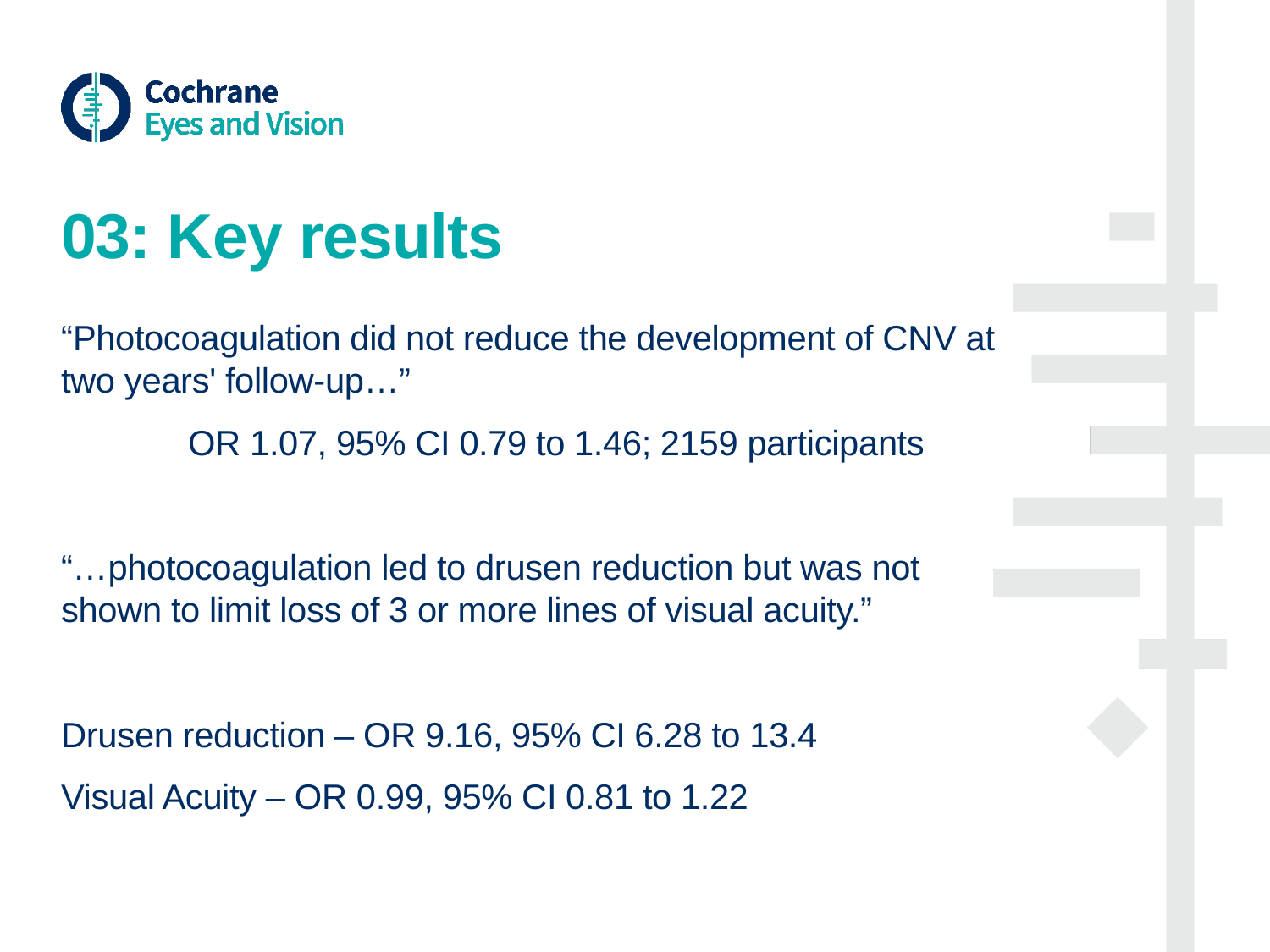

# 03: Key results
“Photocoagulation did not reduce the development of CNV at two years' follow-up…”
	OR 1.07, 95% CI 0.79 to 1.46; 2159 participants

“…photocoagulation led to drusen reduction but was not shown to limit loss of 3 or more lines of visual acuity.”

Drusen reduction – OR 9.16, 95% CI 6.28 to 13.4
Visual Acuity – OR 0.99, 95% CI 0.81 to 1.22